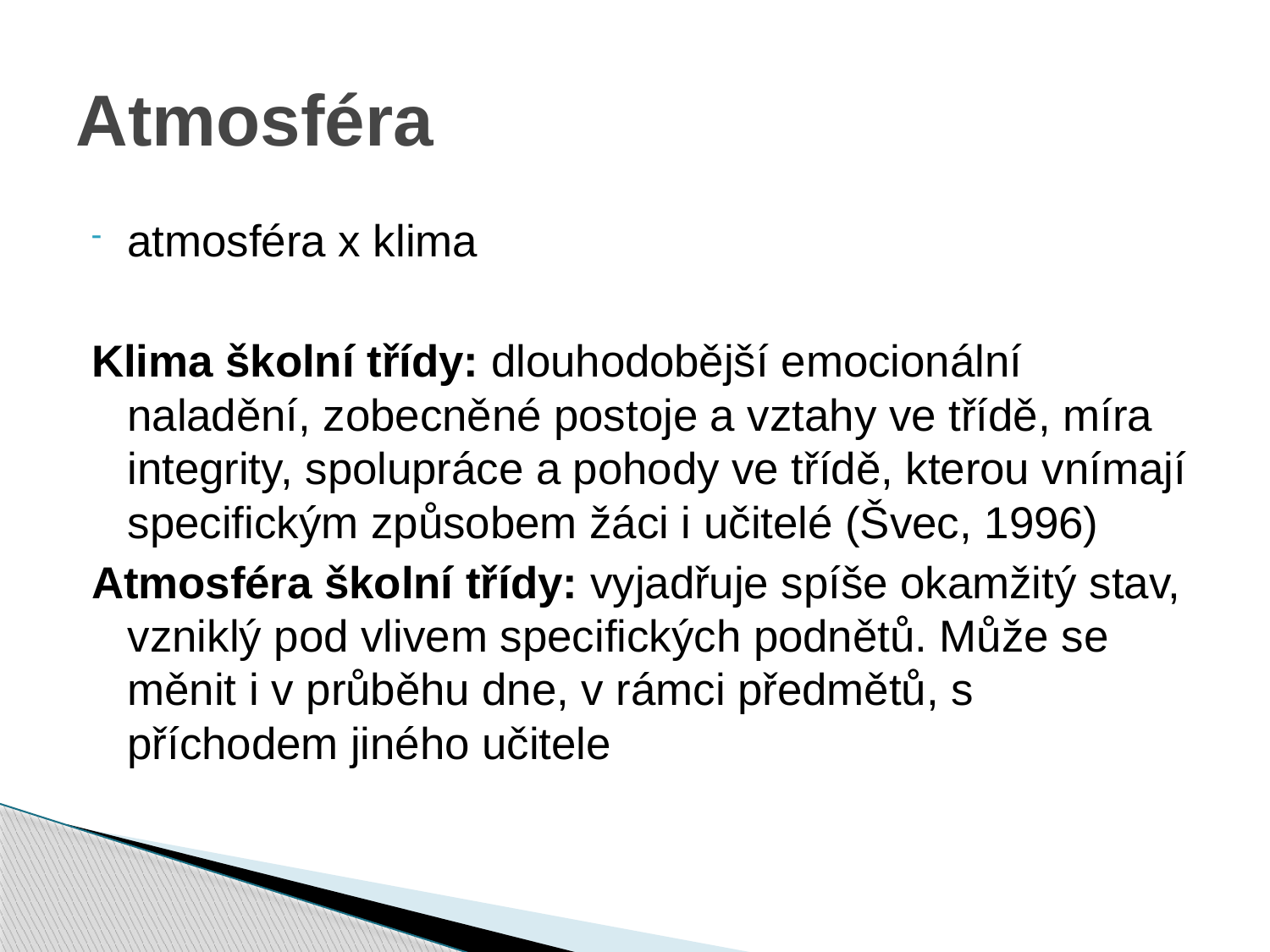

# Atmosféra
atmosféra x klima

Klima školní třídy: dlouhodobější emocionální naladění, zobecněné postoje a vztahy ve třídě, míra integrity, spolupráce a pohody ve třídě, kterou vnímají specifickým způsobem žáci i učitelé (Švec, 1996)
Atmosféra školní třídy: vyjadřuje spíše okamžitý stav, vzniklý pod vlivem specifických podnětů. Může se měnit i v průběhu dne, v rámci předmětů, s příchodem jiného učitele